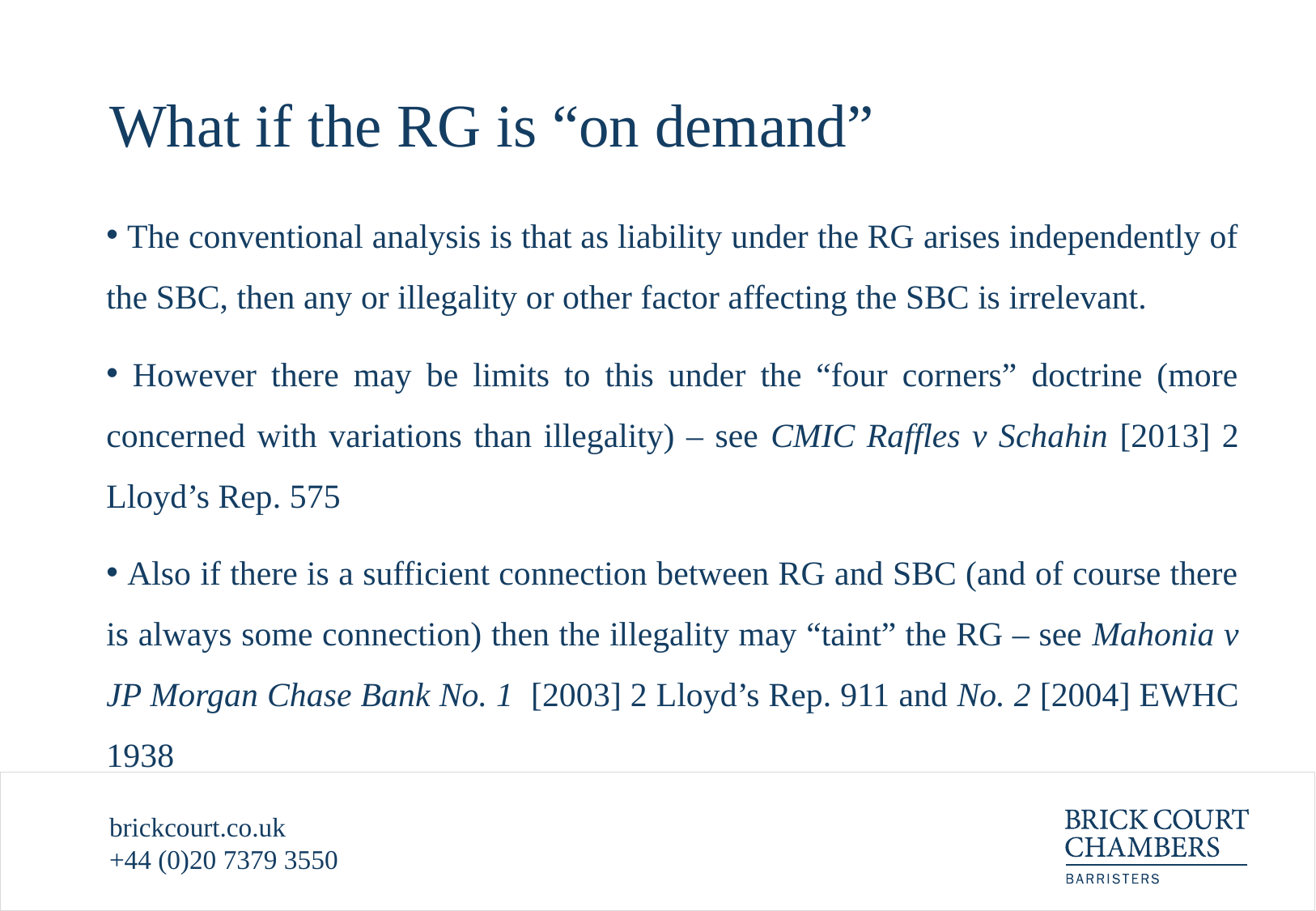

# What if the RG is “on demand”
 The conventional analysis is that as liability under the RG arises independently of the SBC, then any or illegality or other factor affecting the SBC is irrelevant.
 However there may be limits to this under the “four corners” doctrine (more concerned with variations than illegality) – see CMIC Raffles v Schahin [2013] 2 Lloyd’s Rep. 575
 Also if there is a sufficient connection between RG and SBC (and of course there is always some connection) then the illegality may “taint” the RG – see Mahonia v JP Morgan Chase Bank No. 1  [2003] 2 Lloyd’s Rep. 911 and No. 2 [2004] EWHC 1938
brickcourt.co.uk
+44 (0)20 7379 3550